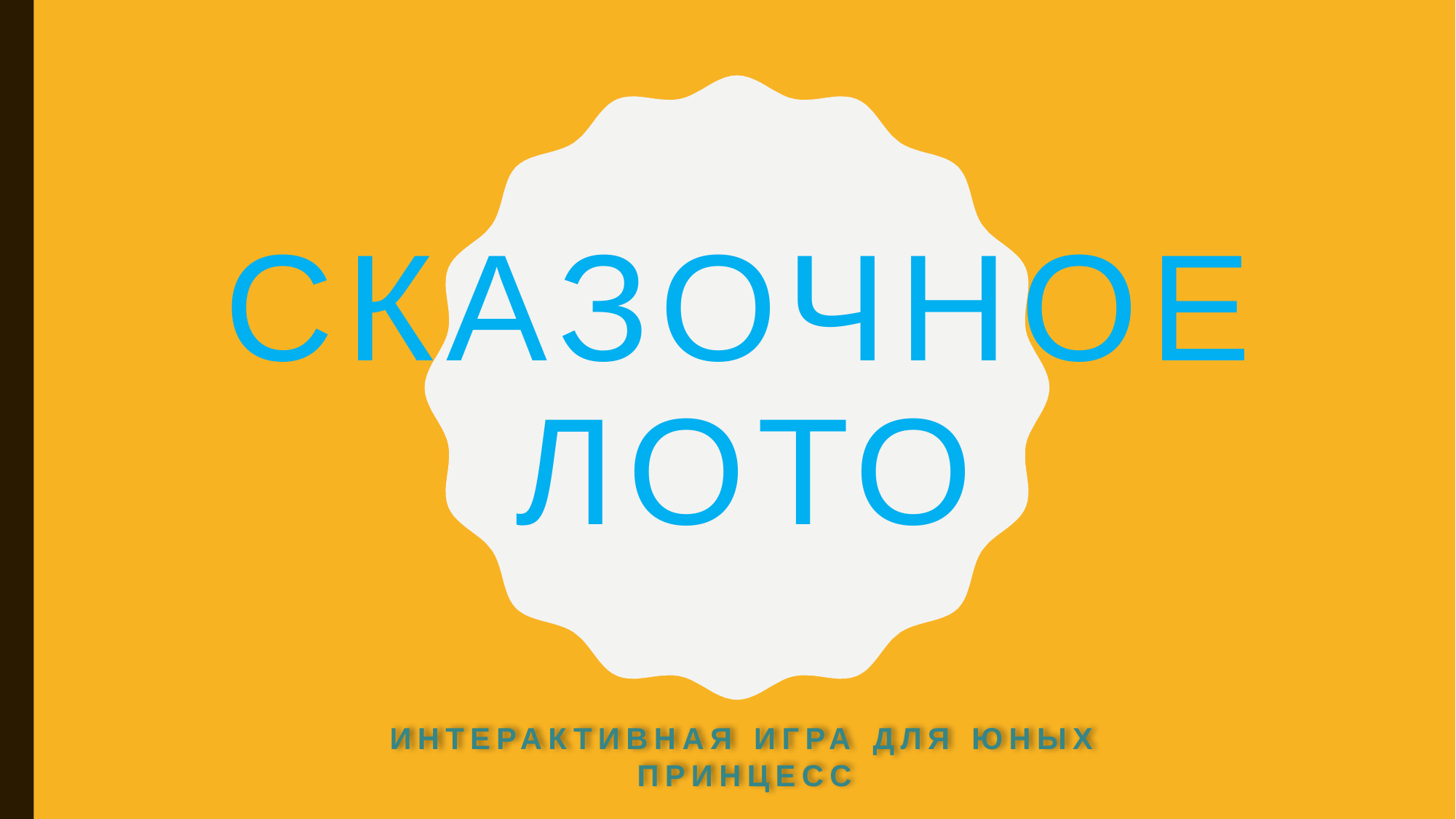

# Сказочное лото
Интерактивная игра для юных принцесс